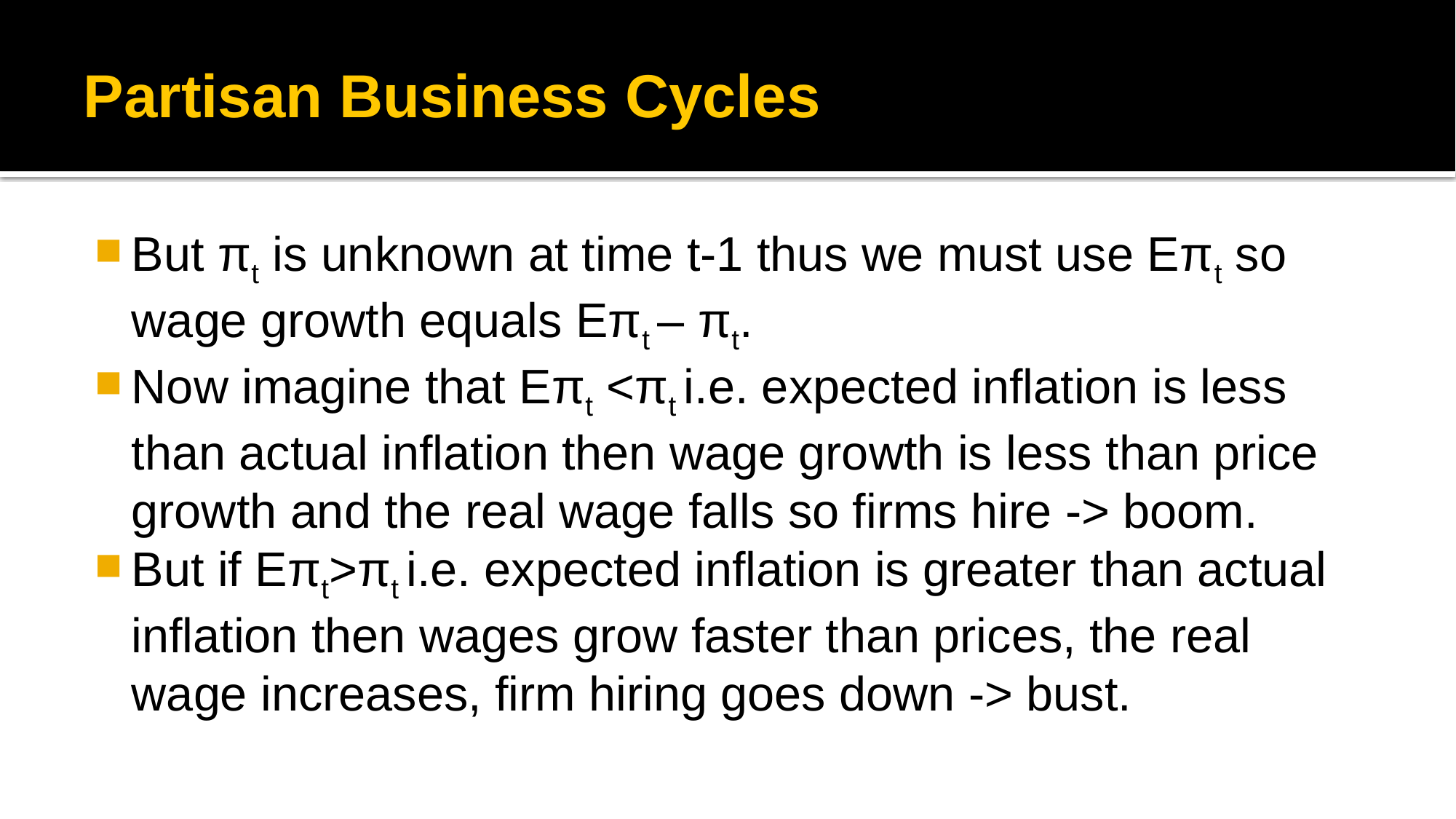

# Partisan Business Cycles
But πt is unknown at time t-1 thus we must use Eπt so wage growth equals Eπt – πt.
Now imagine that Eπt <πt i.e. expected inflation is less than actual inflation then wage growth is less than price growth and the real wage falls so firms hire -> boom.
But if Eπt>πt i.e. expected inflation is greater than actual inflation then wages grow faster than prices, the real wage increases, firm hiring goes down -> bust.